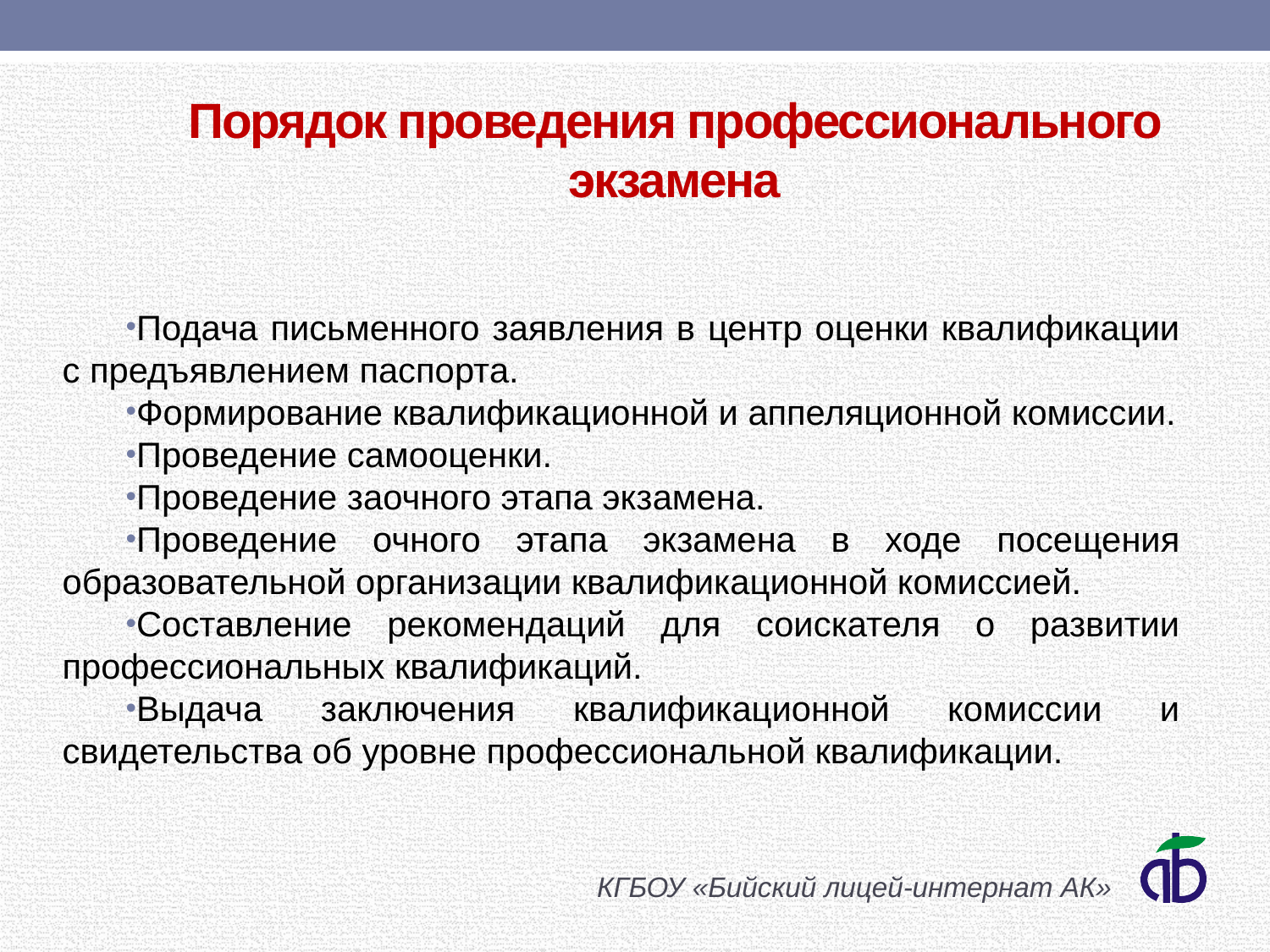

# Порядок проведения профессионального экзамена

Подача письменного заявления в центр оценки квалификации с предъявлением паспорта.
Формирование квалификационной и аппеляционной комиссии.
Проведение самооценки.
Проведение заочного этапа экзамена.
Проведение очного этапа экзамена в ходе посещения образовательной организации квалификационной комиссией.
Составление рекомендаций для соискателя о развитии профессиональных квалификаций.
Выдача заключения квалификационной комиссии и свидетельства об уровне профессиональной квалификации.